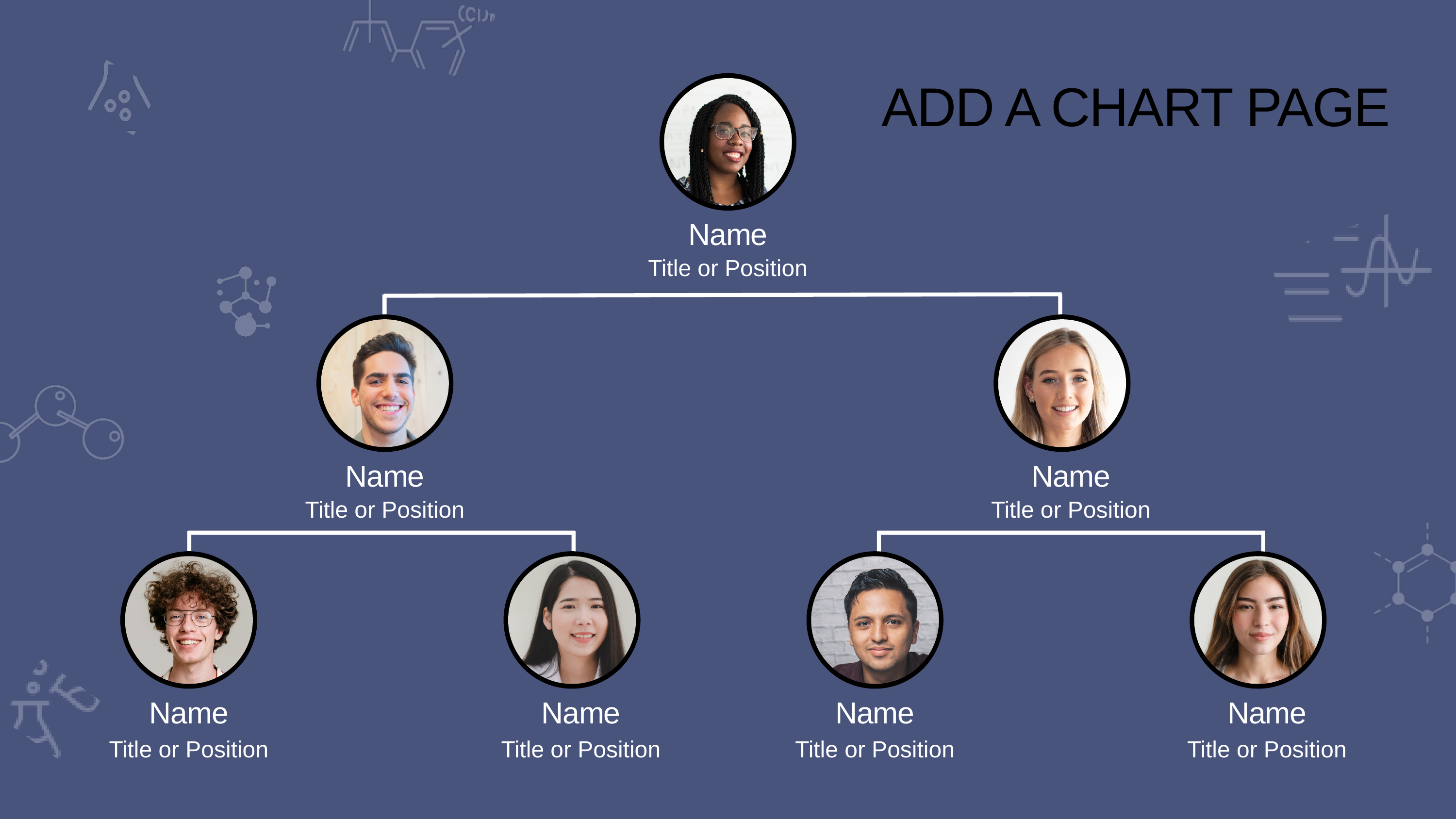

ADD A CHART PAGE

Name
Title or Position

Name
Title or Position
Name
Title or Position

Name
Title or Position
Name
Title or Position
Name
Title or Position
Name
Title or Position